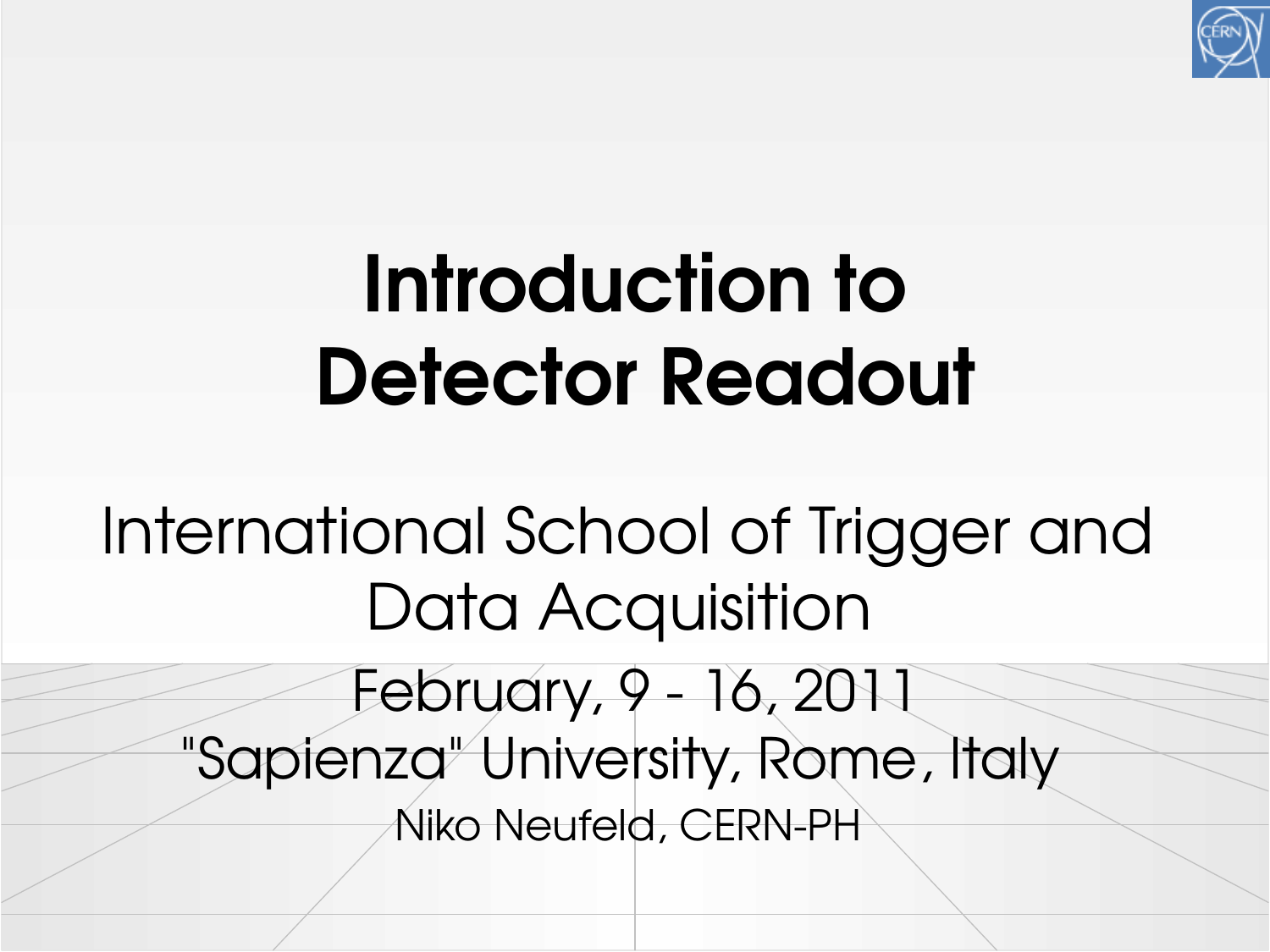

# Introduction to Detector Readout
International School of Trigger and Data Acquisition
 February, 9 - 16, 2011
"Sapienza" University, Rome, Italy
Niko Neufeld, CERN-PH